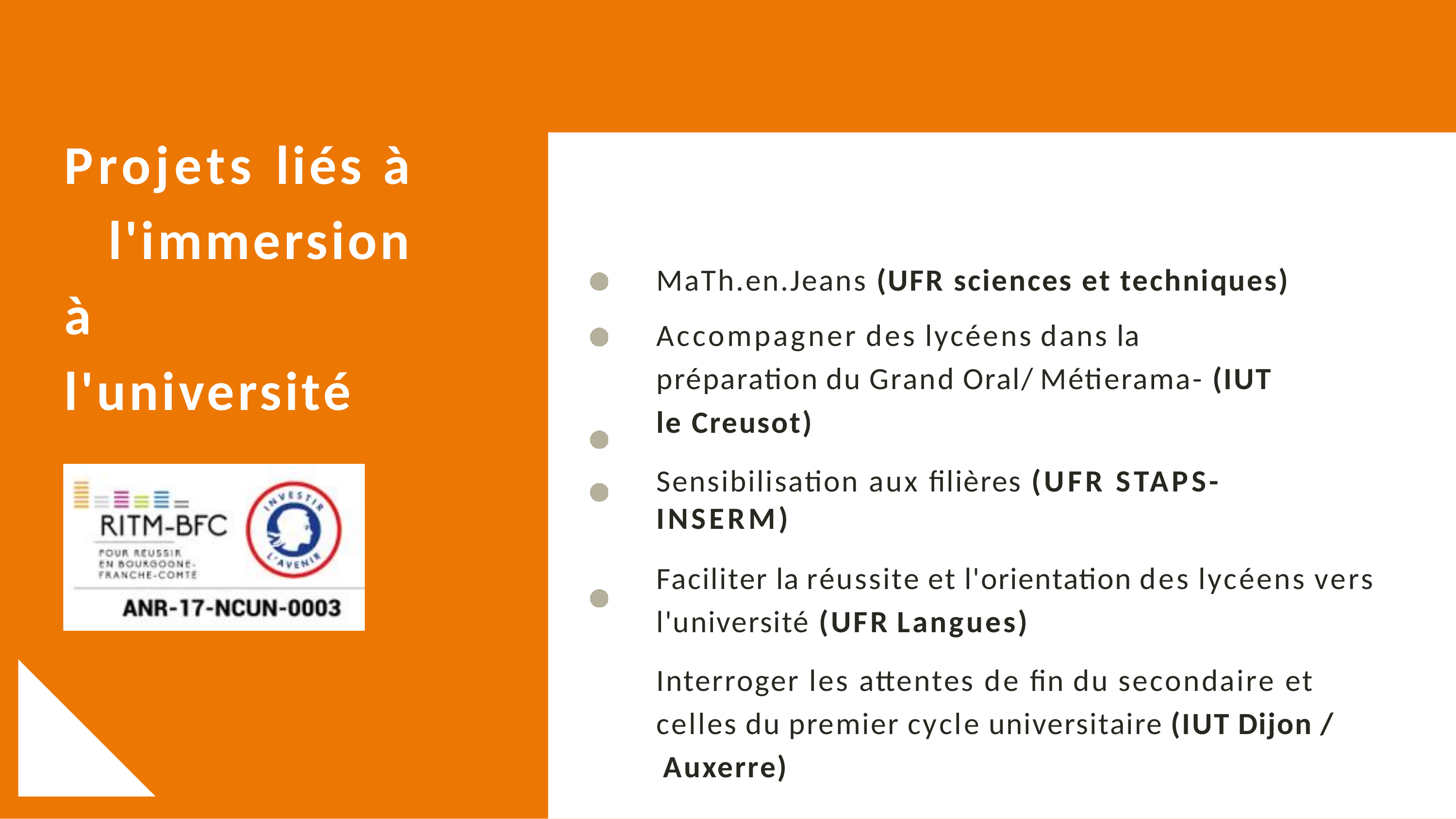

# Projets liés à  l'immersion à  l'université

MaTh.en.Jeans (UFR sciences et techniques)
Accompagner des lycéens dans la  préparation du Grand Oral/ Métierama- (IUT le Creusot)
Sensibilisation aux filières  (UFR STAPS-INSERM)
Faciliter la réussite et l'orientation des lycéens vers  l'université (UFR Langues)
Interroger les attentes de fin du secondaire et  celles du premier cycle universitaire (IUT Dijon /  Auxerre)